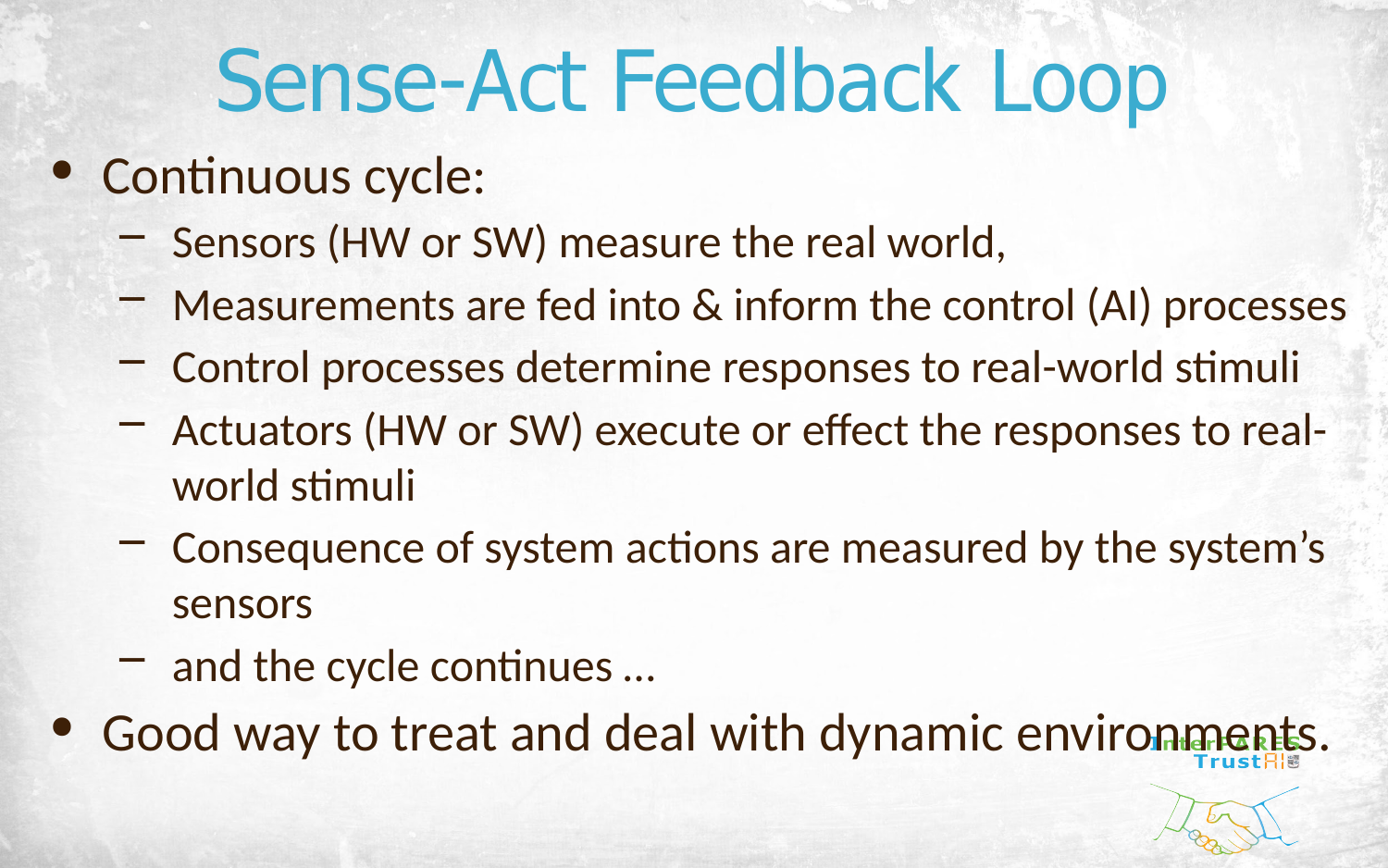

# Sense-Act Feedback Loop
Continuous cycle:
Sensors (HW or SW) measure the real world,
Measurements are fed into & inform the control (AI) processes
Control processes determine responses to real-world stimuli
Actuators (HW or SW) execute or effect the responses to real-world stimuli
Consequence of system actions are measured by the system’s sensors
and the cycle continues …
Good way to treat and deal with dynamic environments.